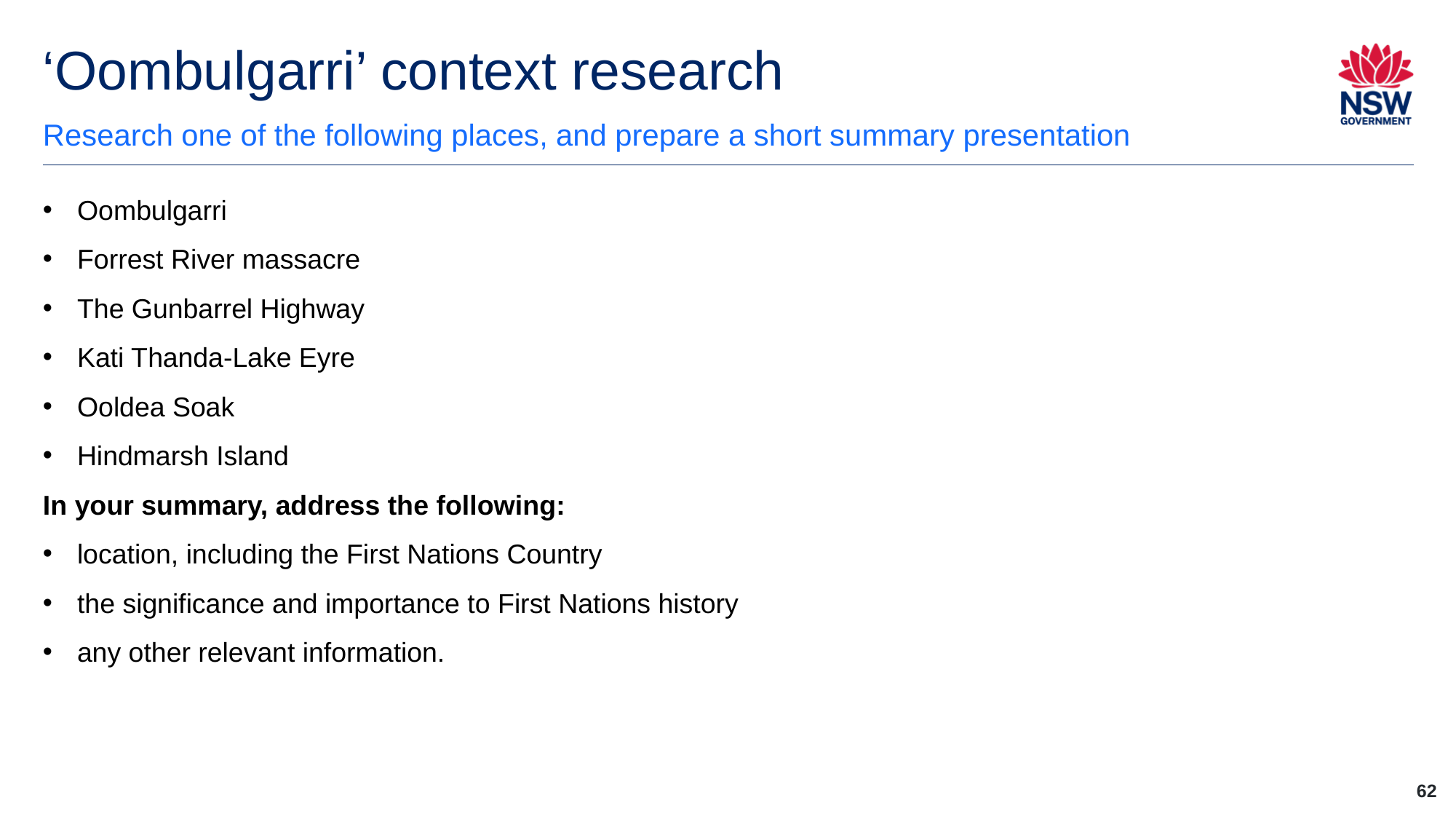

# ‘Oombulgarri’ context research
Research one of the following places, and prepare a short summary presentation
Oombulgarri
Forrest River massacre
The Gunbarrel Highway
Kati Thanda-Lake Eyre
Ooldea Soak
Hindmarsh Island
In your summary, address the following:
location, including the First Nations Country
the significance and importance to First Nations history
any other relevant information.

62